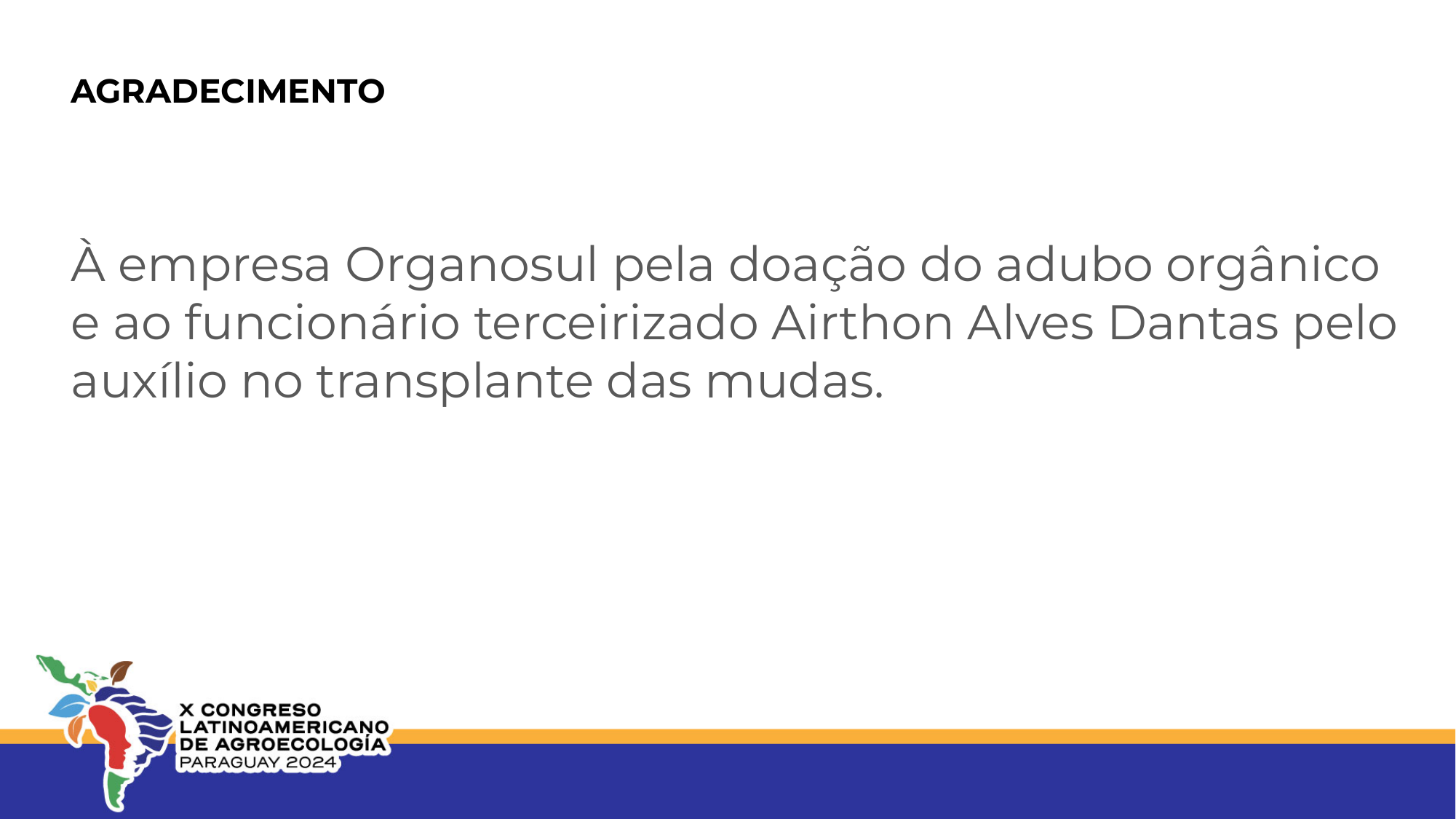

AGRADECIMENTO
À empresa Organosul pela doação do adubo orgânico e ao funcionário terceirizado Airthon Alves Dantas pelo auxílio no transplante das mudas.